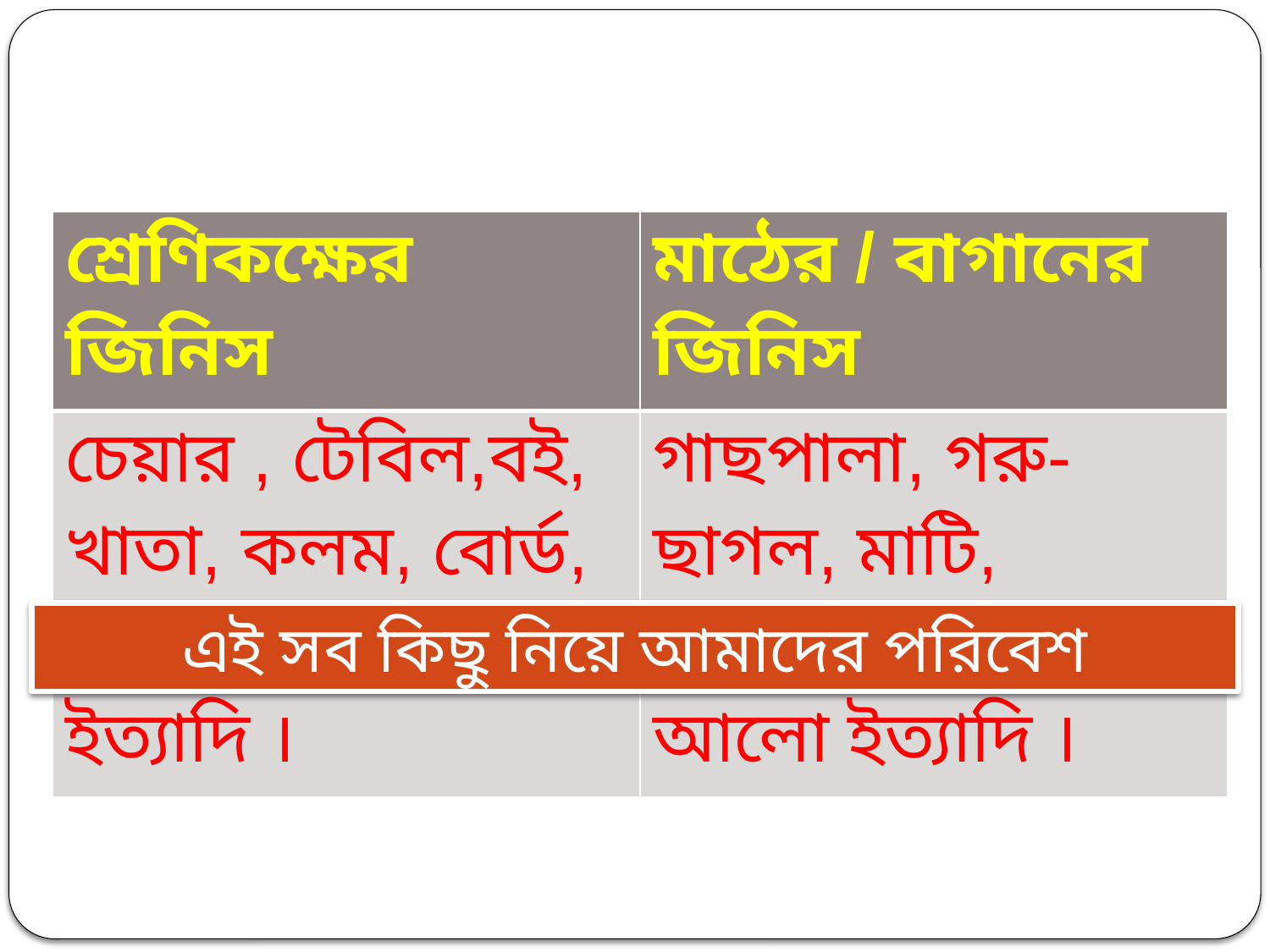

| শ্রেণিকক্ষের জিনিস | মাঠের / বাগানের জিনিস |
| --- | --- |
| চেয়ার , টেবিল,বই, খাতা, কলম, বোর্ড, ফ্যান, শিক্ষক, বেঞ্চ ইত্যাদি । | গাছপালা, গরু-ছাগল, মাটি, পানি ,বায়ু, সূর্যের আলো ইত্যাদি । |
এই সব কিছু নিয়ে আমাদের পরিবেশ